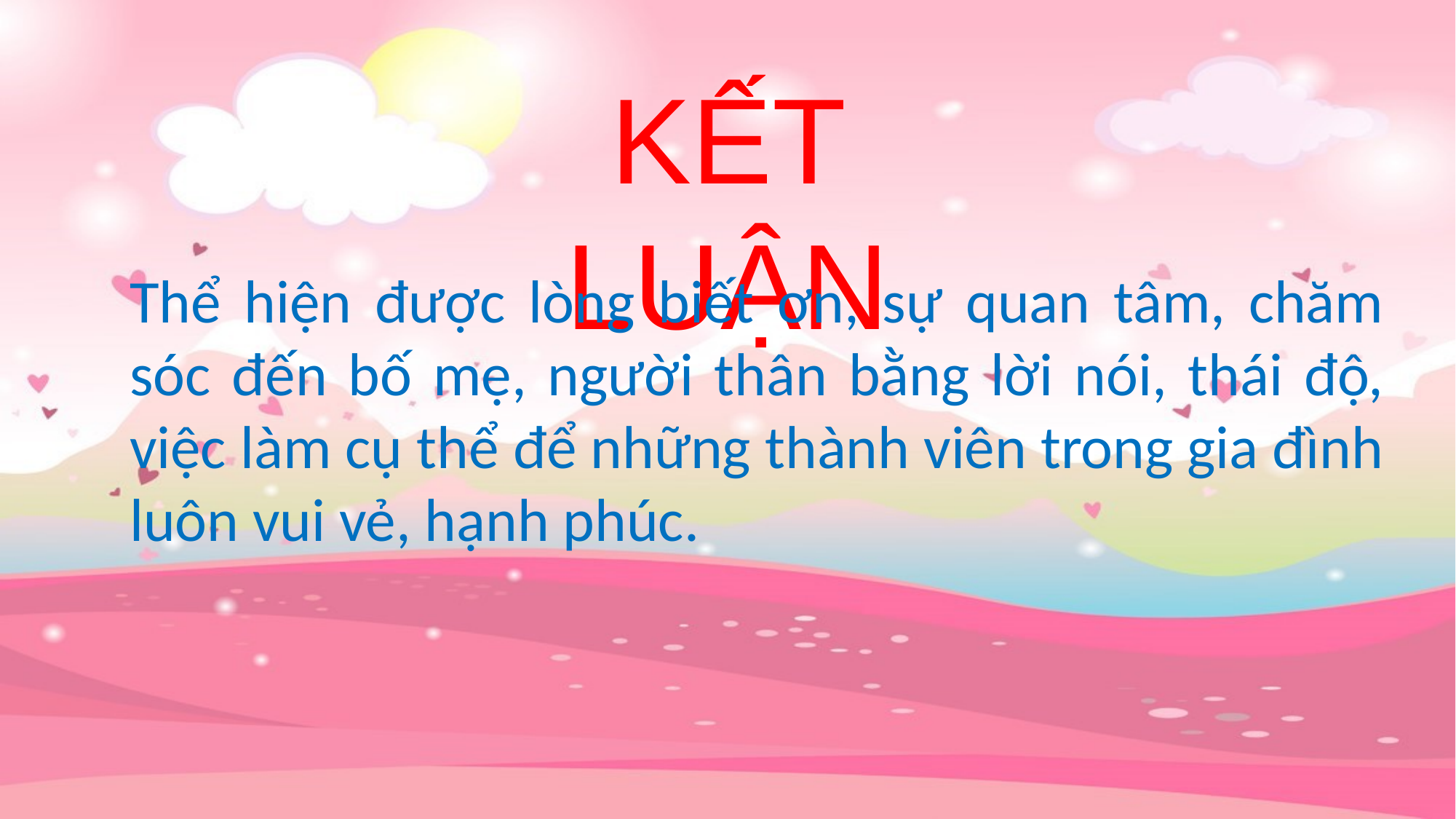

KẾT LUẬN
Thể hiện được lòng biết ơn, sự quan tâm, chăm sóc đến bố mẹ, người thân bằng lời nói, thái độ, việc làm cụ thể để những thành viên trong gia đình luôn vui vẻ, hạnh phúc.